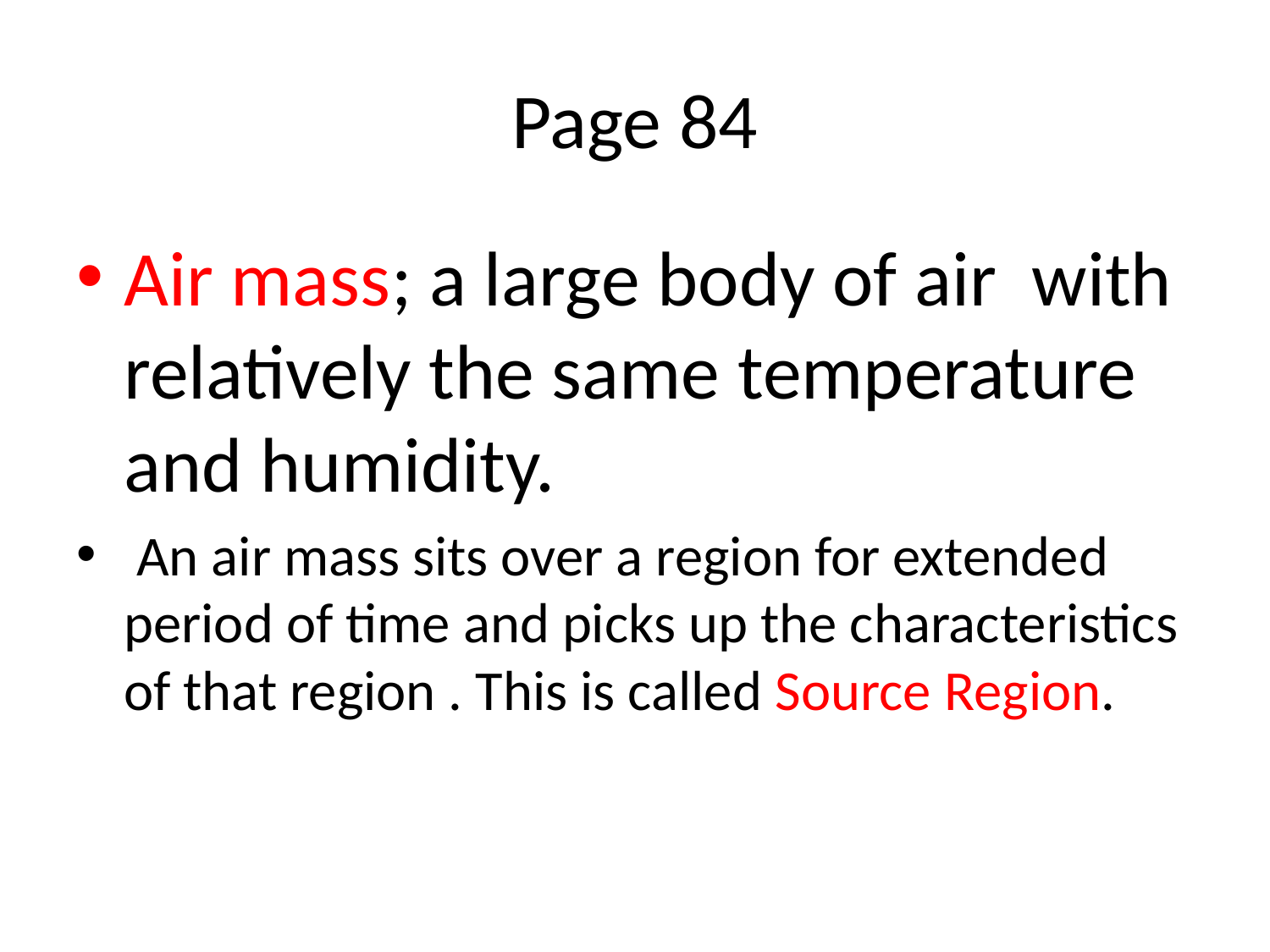

# Page 84
Air mass; a large body of air  with relatively the same temperature and humidity.
 An air mass sits over a region for extended period of time and picks up the characteristics of that region . This is called Source Region.